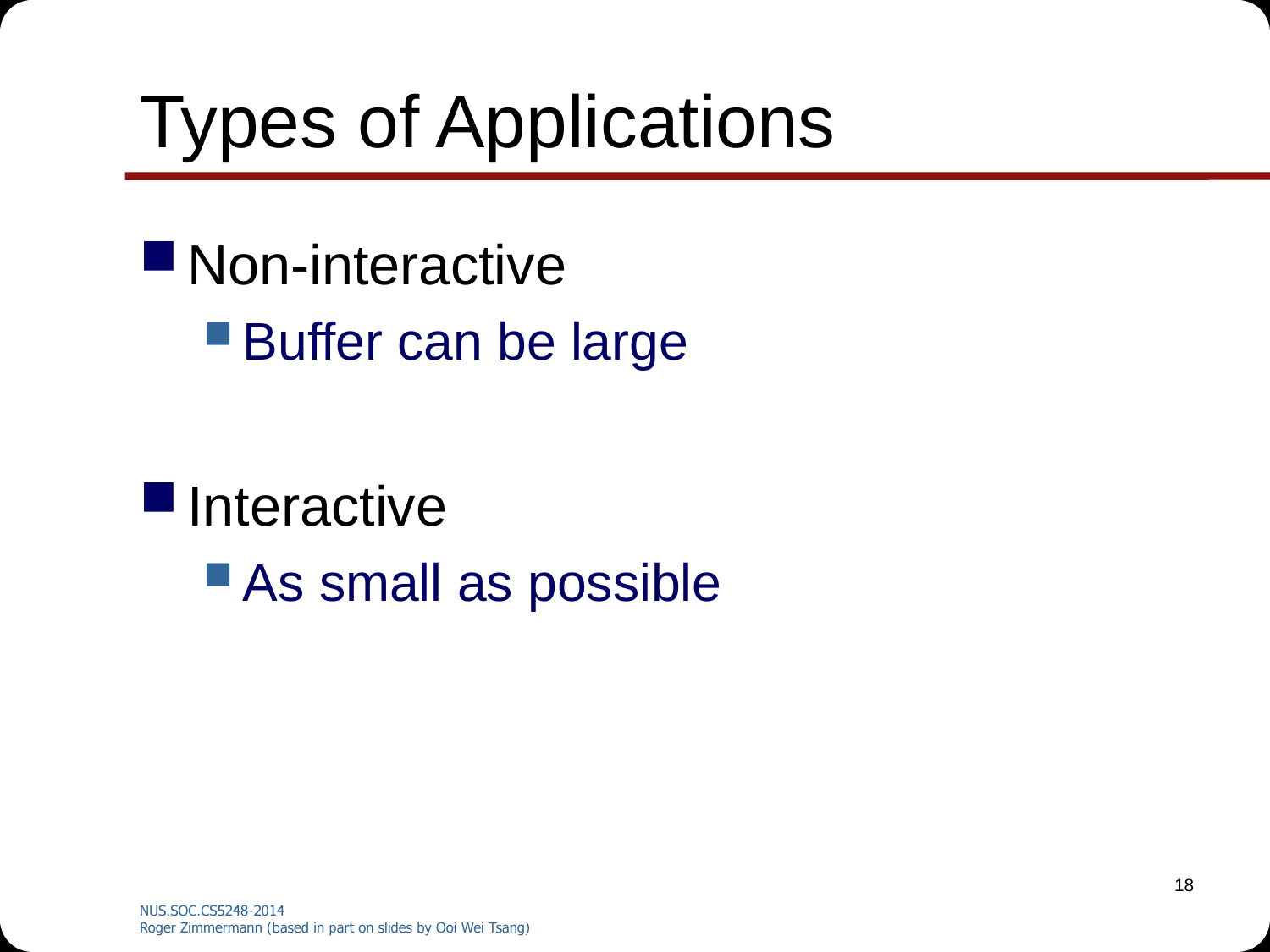

# Types of Applications
Non-interactive
Buffer can be large

Interactive
As small as possible

18
NUS.SOC.CS5248-2014
Roger Zimmermann (based in part on slides by Ooi Wei Tsang)